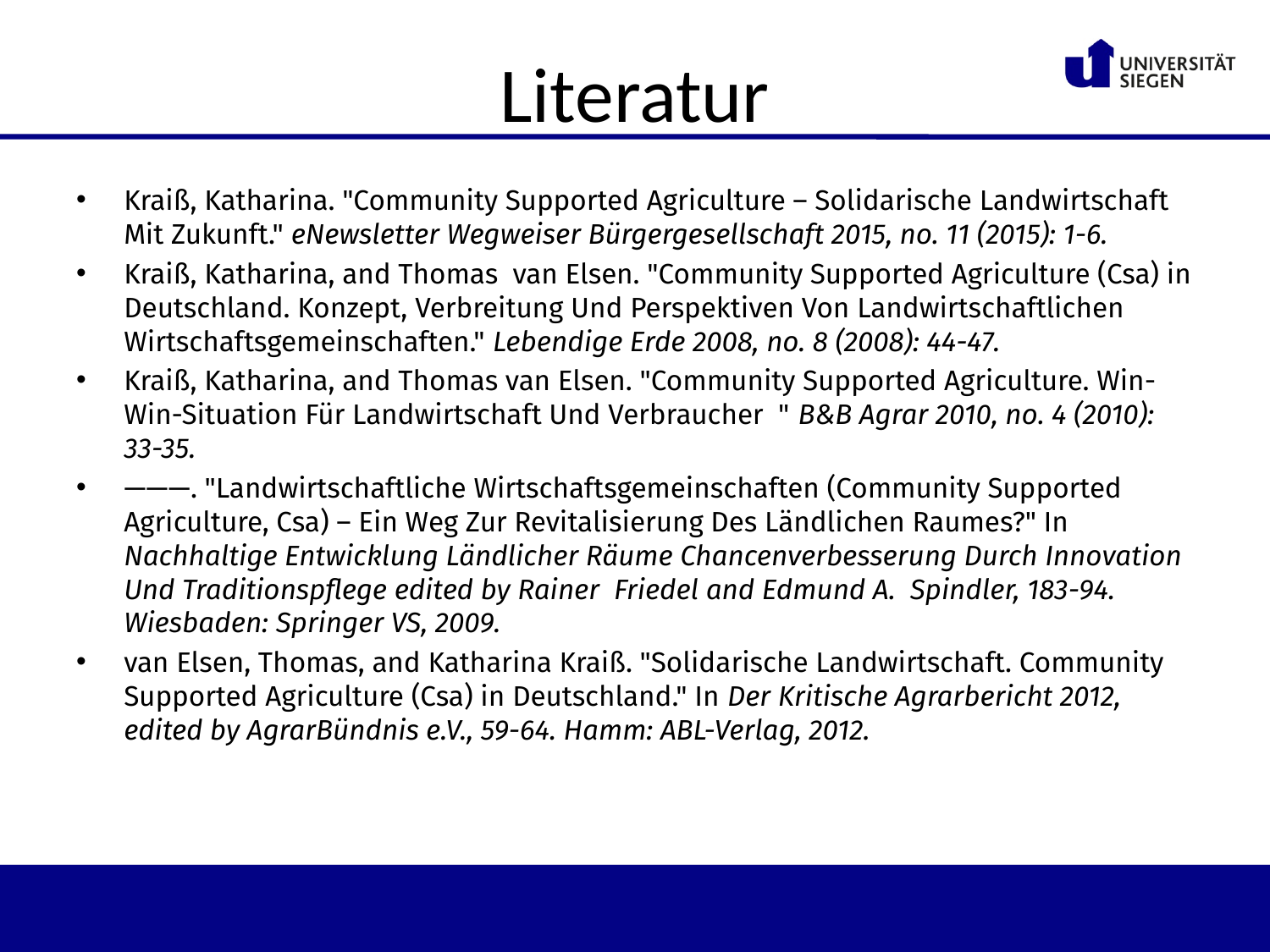

# Literatur
Kraiß, Katharina. "Community Supported Agriculture – Solidarische Landwirtschaft Mit Zukunft." eNewsletter Wegweiser Bürgergesellschaft 2015, no. 11 (2015): 1-6.
Kraiß, Katharina, and Thomas  van Elsen. "Community Supported Agriculture (Csa) in Deutschland. Konzept, Verbreitung Und Perspektiven Von Landwirtschaftlichen Wirtschaftsgemeinschaften." Lebendige Erde 2008, no. 8 (2008): 44-47.
Kraiß, Katharina, and Thomas van Elsen. "Community Supported Agriculture. Win-Win-Situation Für Landwirtschaft Und Verbraucher  " B&B Agrar 2010, no. 4 (2010): 33-35.
———. "Landwirtschaftliche Wirtschaftsgemeinschaften (Community Supported Agriculture, Csa) – Ein Weg Zur Revitalisierung Des Ländlichen Raumes?" In Nachhaltige Entwicklung Ländlicher Räume Chancenverbesserung Durch Innovation Und Traditionspflege edited by Rainer  Friedel and Edmund A.  Spindler, 183-94. Wiesbaden: Springer VS, 2009.
van Elsen, Thomas, and Katharina Kraiß. "Solidarische Landwirtschaft. Community Supported Agriculture (Csa) in Deutschland." In Der Kritische Agrarbericht 2012, edited by AgrarBündnis e.V., 59-64. Hamm: ABL-Verlag, 2012.